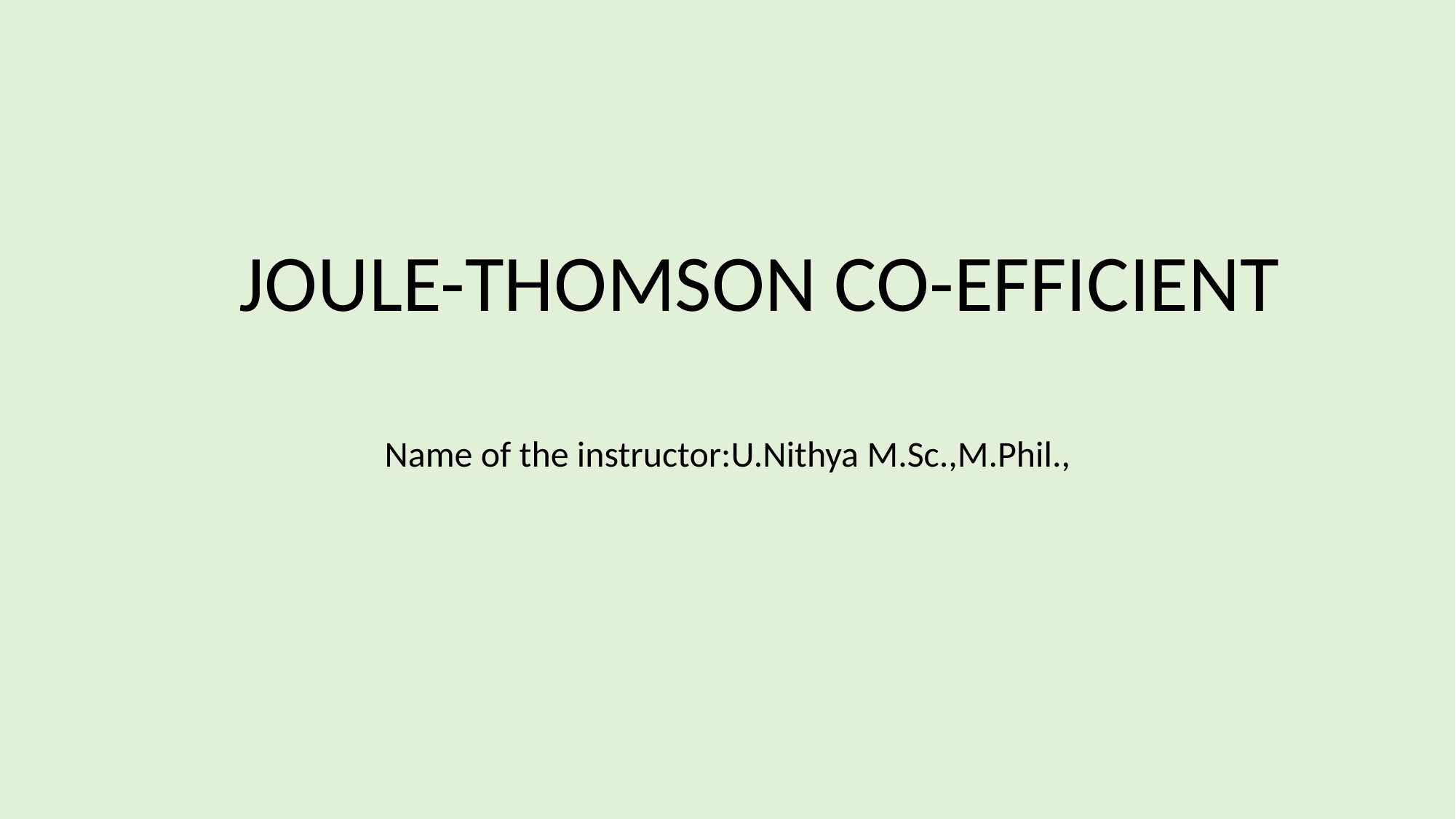

# JOULE-THOMSON CO-EFFICIENT
Name of the instructor:U.Nithya M.Sc.,M.Phil.,